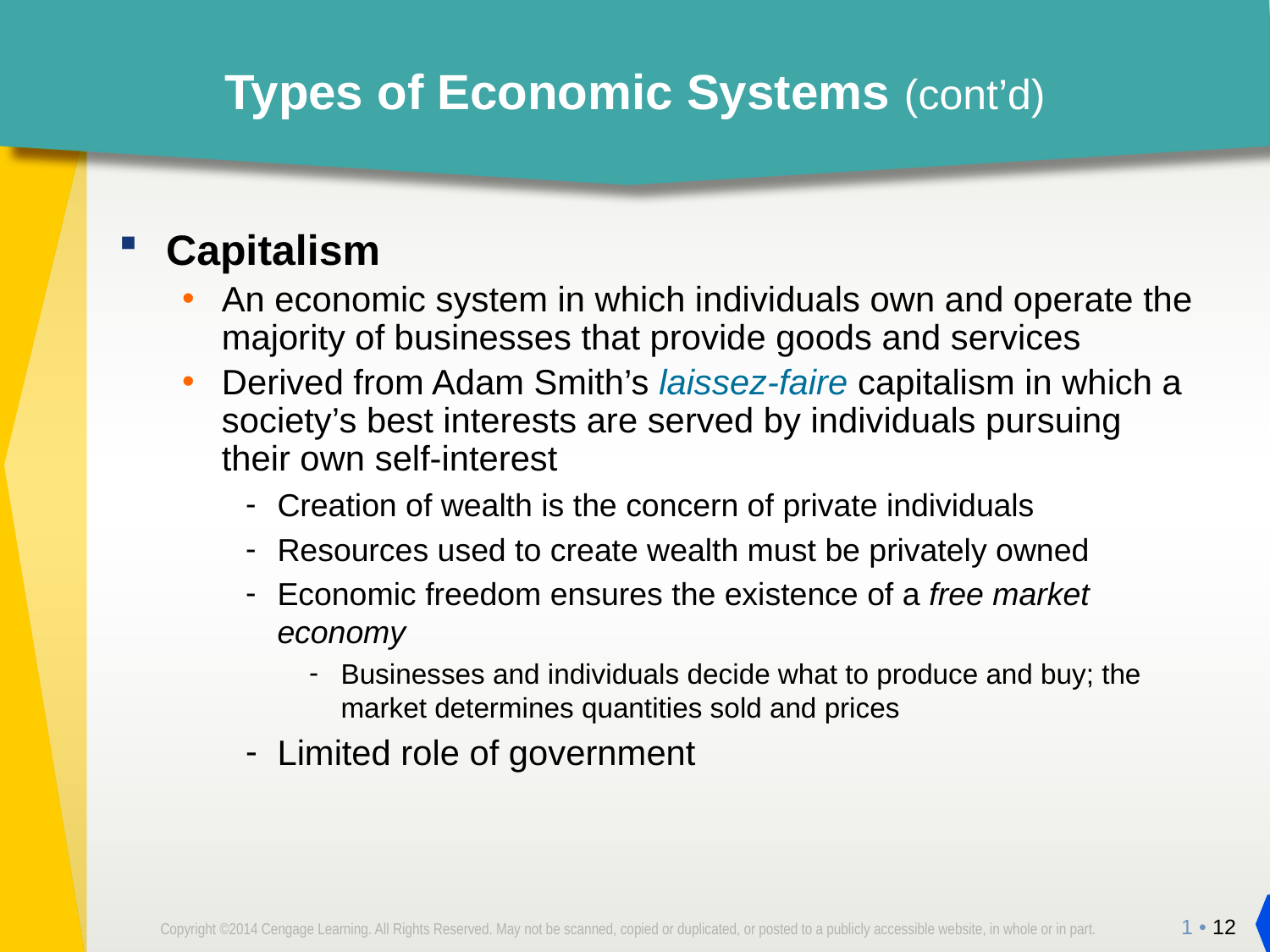

# Types of Economic Systems (cont’d)
Capitalism
An economic system in which individuals own and operate the majority of businesses that provide goods and services
Derived from Adam Smith’s laissez-faire capitalism in which a society’s best interests are served by individuals pursuing their own self-interest
Creation of wealth is the concern of private individuals
Resources used to create wealth must be privately owned
Economic freedom ensures the existence of a free market economy
Businesses and individuals decide what to produce and buy; the market determines quantities sold and prices
Limited role of government
1 • 12